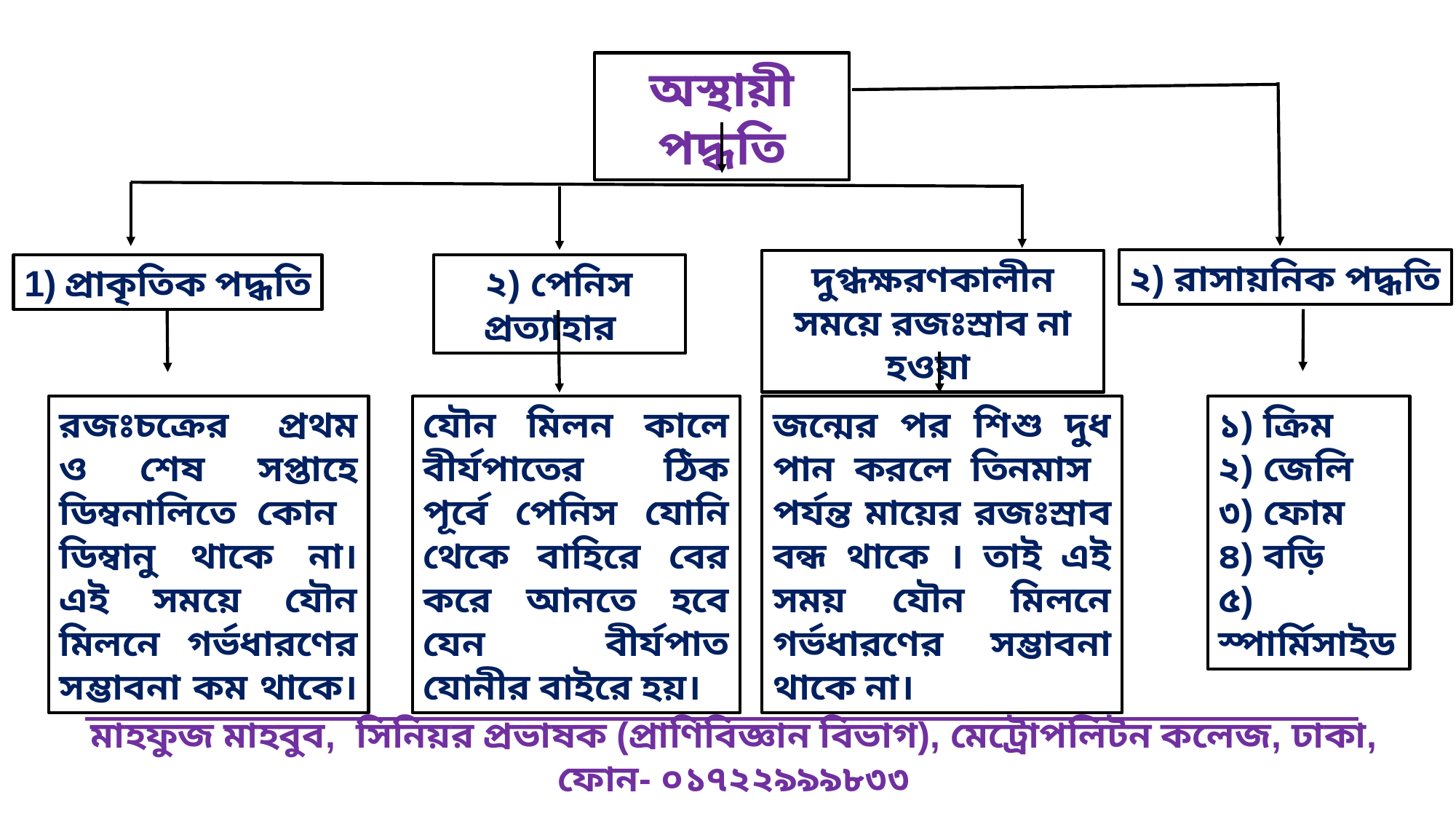

অস্থায়ী পদ্ধতি
২) রাসায়নিক পদ্ধতি
দুগ্ধক্ষরণকালীন সময়ে রজঃস্রাব না হওয়া
প্রাকৃতিক পদ্ধতি
২) পেনিস প্রত্যাহার
রজঃচক্রের  প্রথম ও শেষ সপ্তাহে ডিম্বনালিতে কোন  ডিম্বানু থাকে না। এই সময়ে যৌন মিলনে গর্ভধারণের সম্ভাবনা কম থাকে।
যৌন মিলন কালে বীর্যপাতের ঠিক পূর্বে পেনিস যোনি থেকে বাহিরে বের করে আনতে হবে যেন বীর্যপাত যোনীর বাইরে হয়।
জন্মের পর শিশু দুধ পান করলে তিনমাস  পর্যন্ত মায়ের রজঃস্রাব বন্ধ থাকে । তাই এই সময় যৌন মিলনে গর্ভধারণের সম্ভাবনা থাকে না।
১) ক্রিম
২) জেলি
৩) ফোম
৪) বড়ি
৫) স্পার্মিসাইড